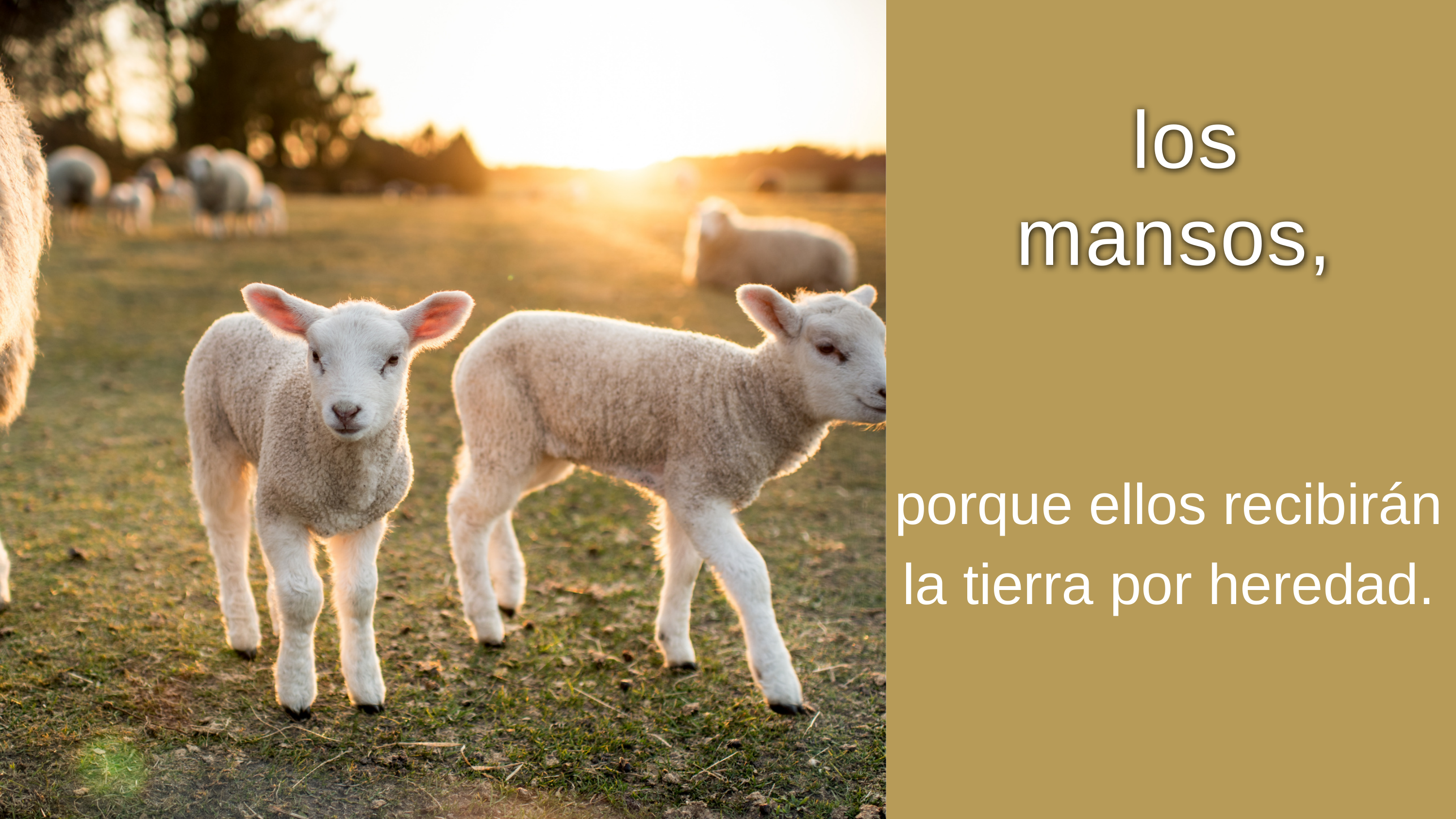

los mansos,
porque ellos recibirán la tierra por heredad.